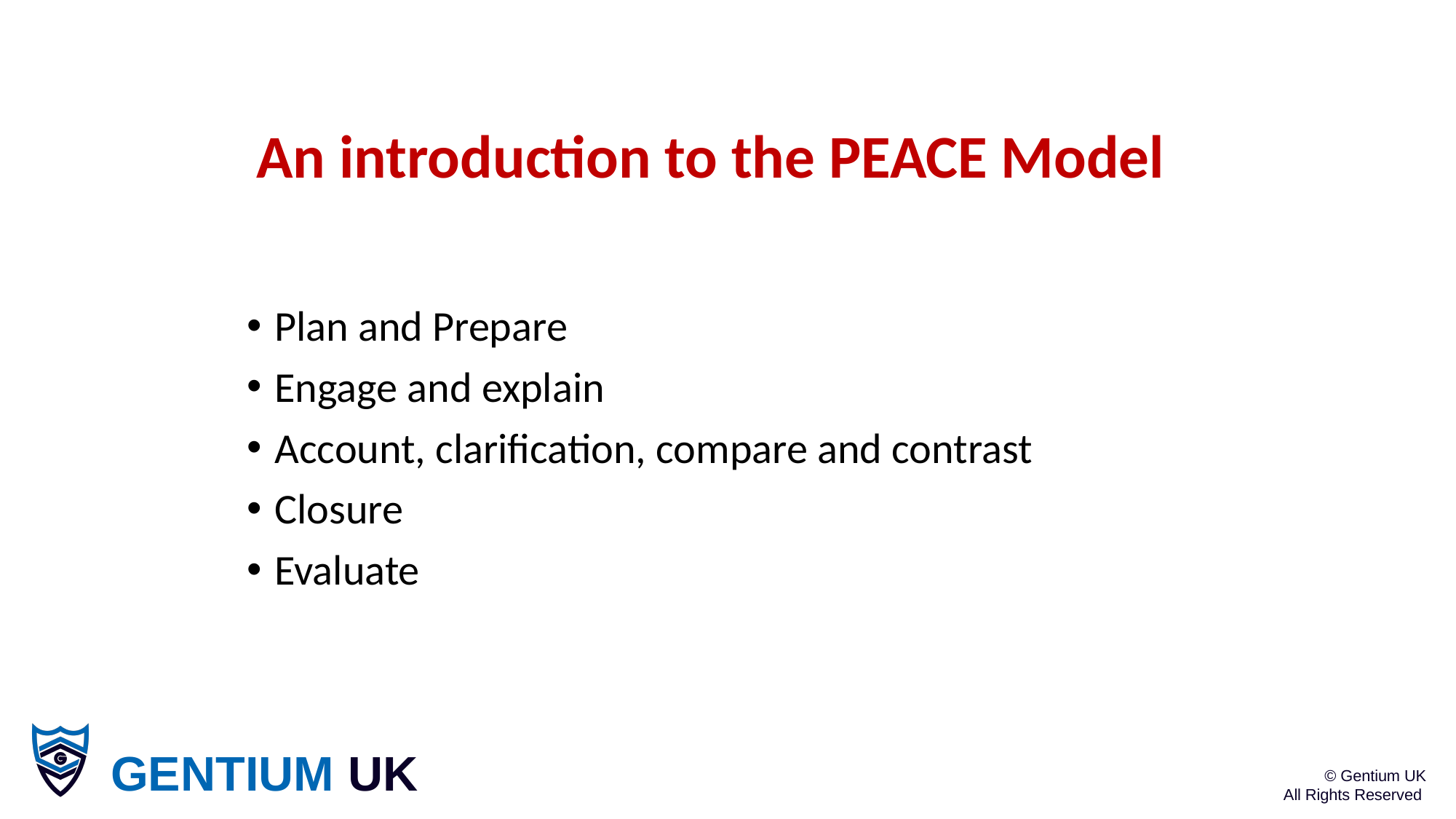

# An introduction to the PEACE Model
Plan and Prepare
Engage and explain
Account, clarification, compare and contrast
Closure
Evaluate